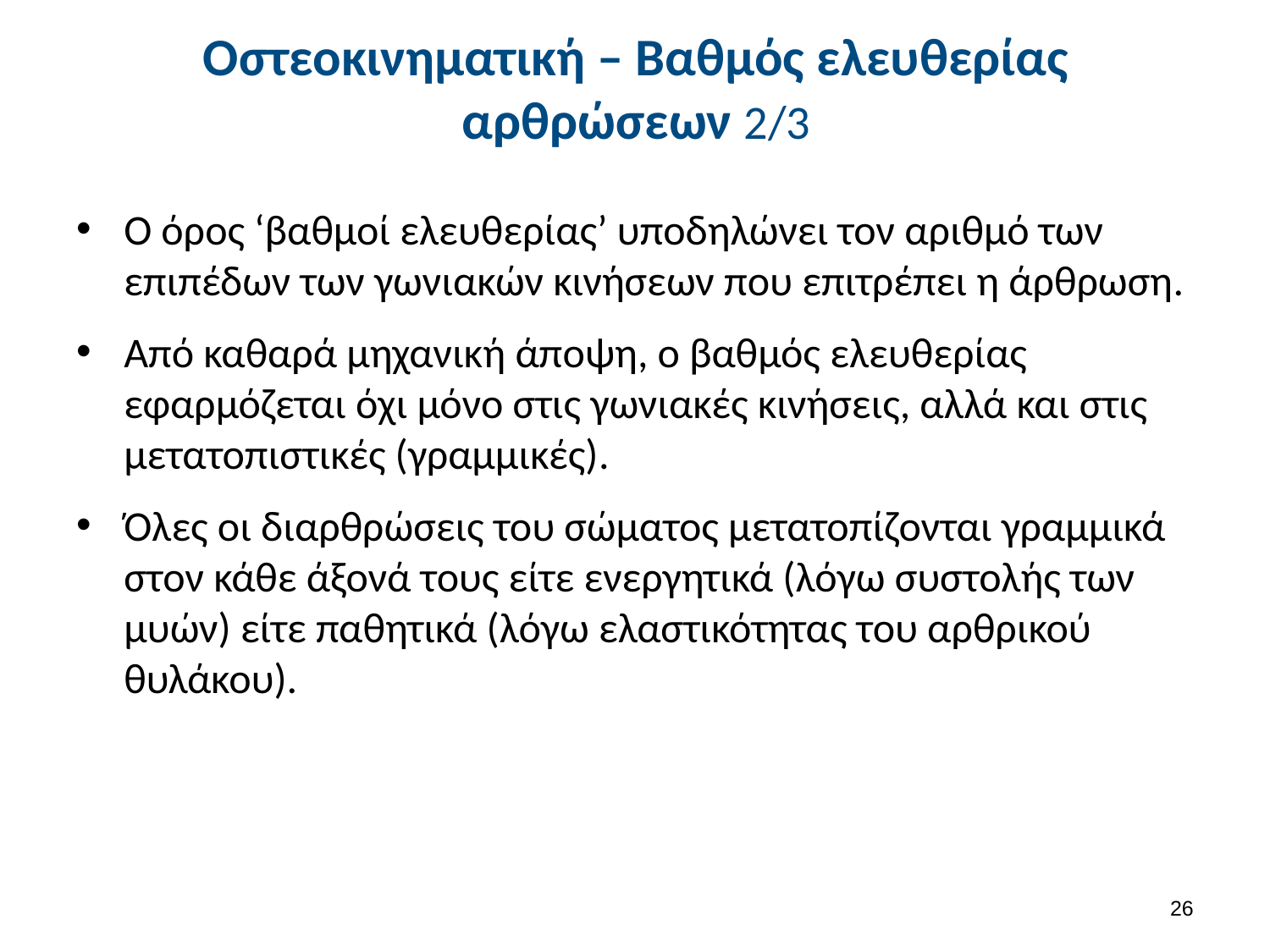

# Οστεοκινηματική – Βαθμός ελευθερίας αρθρώσεων 2/3
Ο όρος ‘βαθμοί ελευθερίας’ υποδηλώνει τον αριθμό των επιπέδων των γωνιακών κινήσεων που επιτρέπει η άρθρωση.
Από καθαρά μηχανική άποψη, ο βαθμός ελευθερίας εφαρμόζεται όχι μόνο στις γωνιακές κινήσεις, αλλά και στις μετατοπιστικές (γραμμικές).
Όλες οι διαρθρώσεις του σώματος μετατοπίζονται γραμμικά στον κάθε άξονά τους είτε ενεργητικά (λόγω συστολής των μυών) είτε παθητικά (λόγω ελαστικότητας του αρθρικού θυλάκου).

26